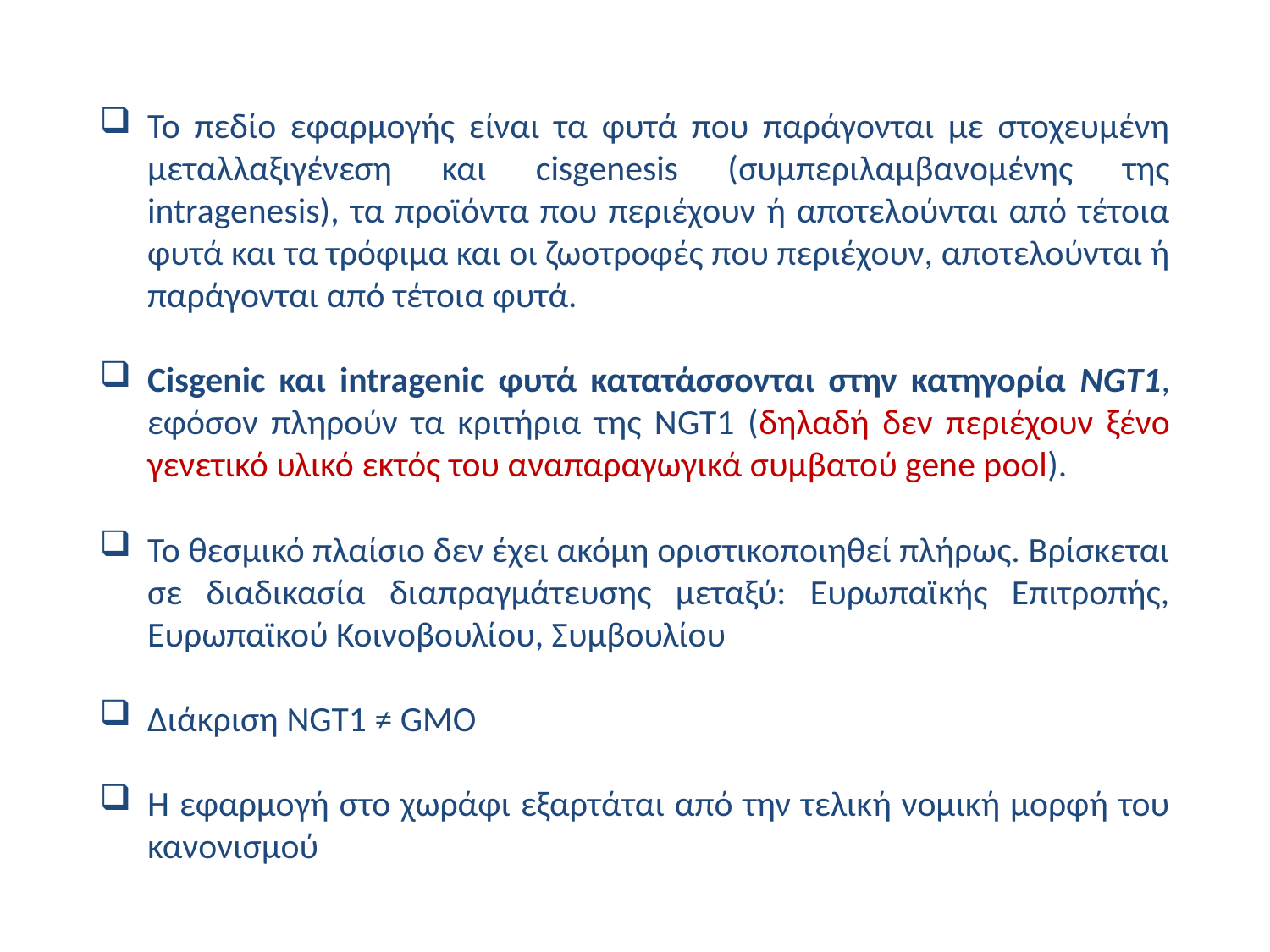

Το πεδίο εφαρμογής είναι τα φυτά που παράγονται με στοχευμένη μεταλλαξιγένεση και cisgenesis (συμπεριλαμβανομένης της intragenesis), τα προϊόντα που περιέχουν ή αποτελούνται από τέτοια φυτά και τα τρόφιμα και οι ζωοτροφές που περιέχουν, αποτελούνται ή παράγονται από τέτοια φυτά.

Cisgenic και intragenic φυτά κατατάσσονται στην κατηγορία NGT1, εφόσον πληρούν τα κριτήρια της NGT1 (δηλαδή δεν περιέχουν ξένο γενετικό υλικό εκτός του αναπαραγωγικά συμβατού gene pool).

Το θεσμικό πλαίσιο δεν έχει ακόμη οριστικοποιηθεί πλήρως. Βρίσκεται σε διαδικασία διαπραγμάτευσης μεταξύ: Ευρωπαϊκής Επιτροπής, Ευρωπαϊκού Κοινοβουλίου, Συμβουλίου

Διάκριση NGT1 ≠ GMO

Η εφαρμογή στο χωράφι εξαρτάται από την τελική νομική μορφή του κανονισμού